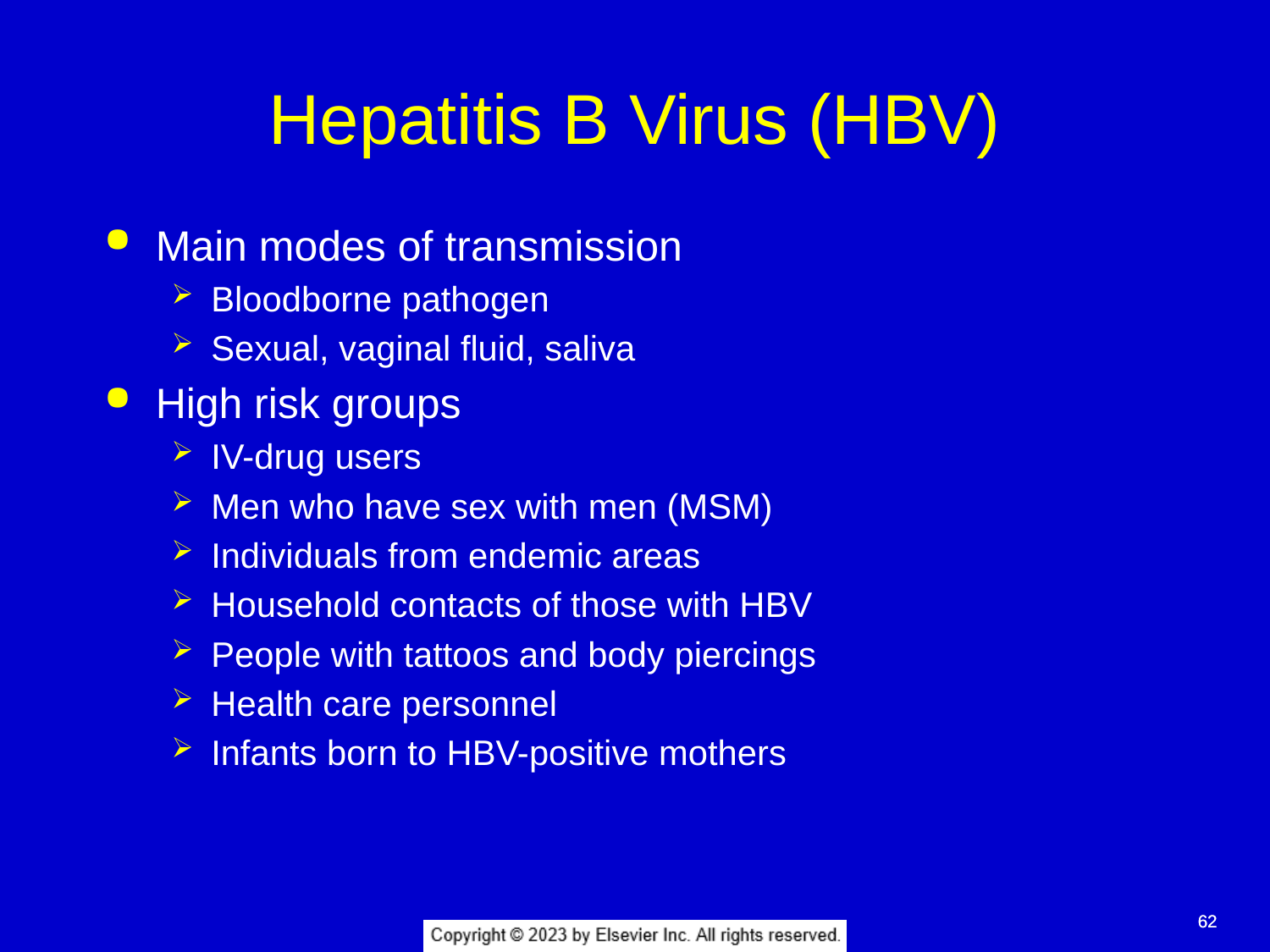

# Hepatitis B Virus (HBV)
Main modes of transmission
Bloodborne pathogen
Sexual, vaginal fluid, saliva
High risk groups
IV-drug users
Men who have sex with men (MSM)
Individuals from endemic areas
Household contacts of those with HBV
People with tattoos and body piercings
Health care personnel
Infants born to HBV-positive mothers